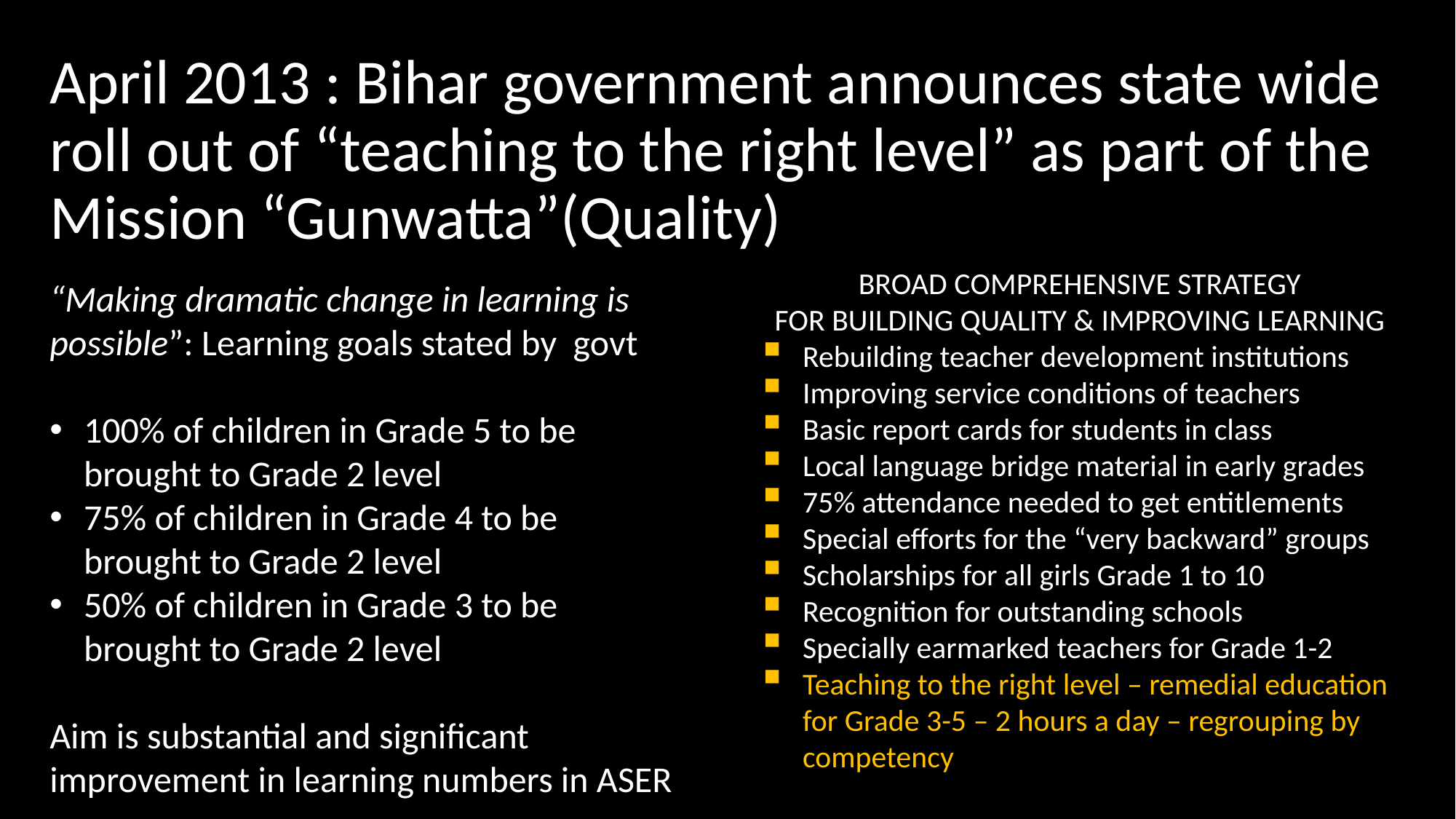

# April 2013 : Bihar government announces state wide roll out of “teaching to the right level” as part of the Mission “Gunwatta”(Quality)
BROAD COMPREHENSIVE STRATEGY
FOR BUILDING QUALITY & IMPROVING LEARNING
Rebuilding teacher development institutions
Improving service conditions of teachers
Basic report cards for students in class
Local language bridge material in early grades
75% attendance needed to get entitlements
Special efforts for the “very backward” groups
Scholarships for all girls Grade 1 to 10
Recognition for outstanding schools
Specially earmarked teachers for Grade 1-2
Teaching to the right level – remedial education for Grade 3-5 – 2 hours a day – regrouping by competency
“Making dramatic change in learning is possible”: Learning goals stated by  govt

100% of children in Grade 5 to be brought to Grade 2 level
75% of children in Grade 4 to be brought to Grade 2 level
50% of children in Grade 3 to be brought to Grade 2 level

Aim is substantial and significant improvement in learning numbers in ASER